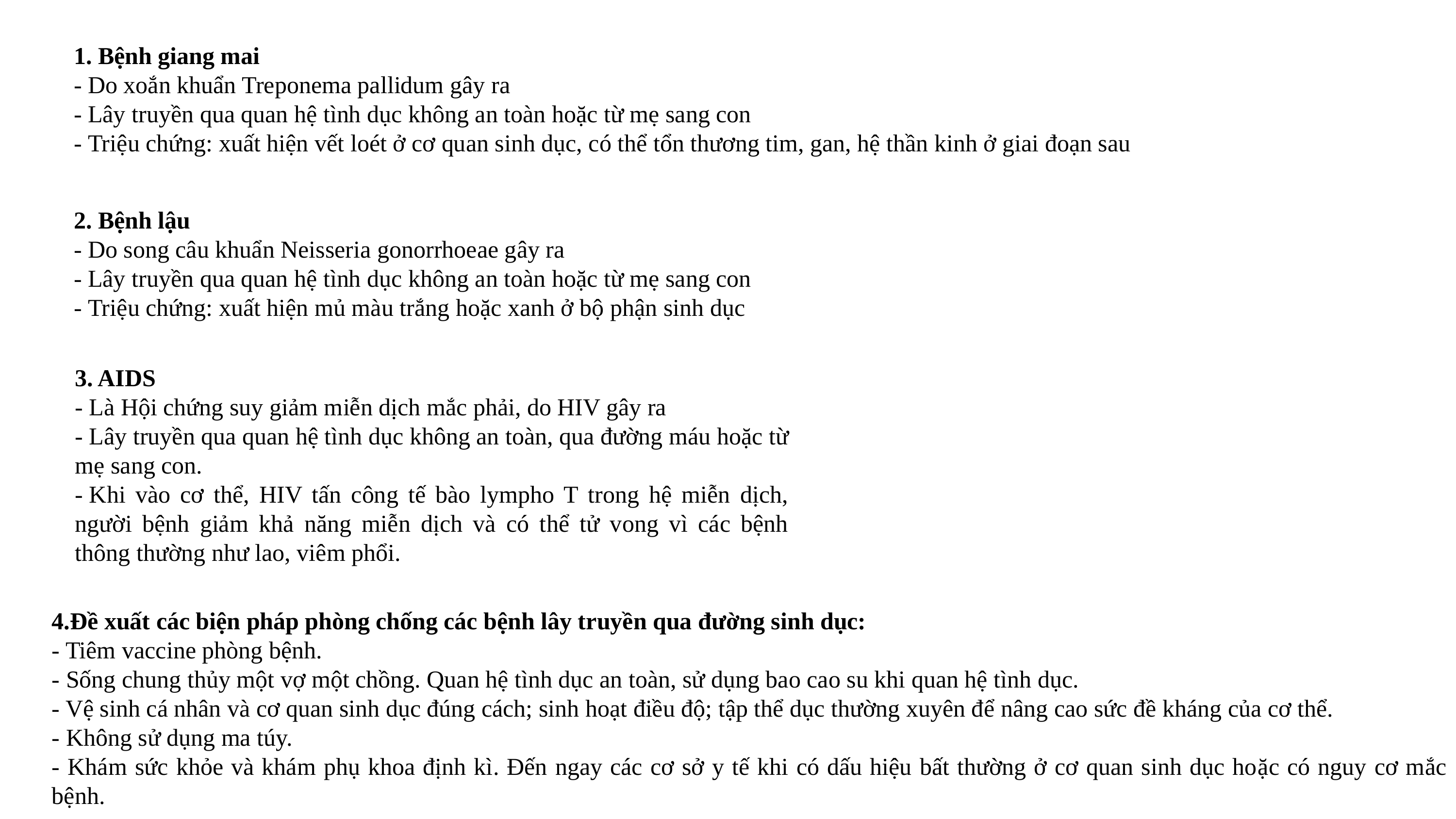

1. Bệnh giang mai
- Do xoắn khuẩn Treponema pallidum gây ra
- Lây truyền qua quan hệ tình dục không an toàn hoặc từ mẹ sang con
- Triệu chứng: xuất hiện vết loét ở cơ quan sinh dục, có thể tổn thương tim, gan, hệ thần kinh ở giai đoạn sau
2. Bệnh lậu
- Do song câu khuẩn Neisseria gonorrhoeae gây ra
- Lây truyền qua quan hệ tình dục không an toàn hoặc từ mẹ sang con
- Triệu chứng: xuất hiện mủ màu trắng hoặc xanh ở bộ phận sinh dục
3. AIDS
- Là Hội chứng suy giảm miễn dịch mắc phải, do HIV gây ra
- Lây truyền qua quan hệ tình dục không an toàn, qua đường máu hoặc từ mẹ sang con.
- Khi vào cơ thể, HIV tấn công tế bào lympho T trong hệ miễn dịch, người bệnh giảm khả năng miễn dịch và có thể tử vong vì các bệnh thông thường như lao, viêm phổi.
4.Đề xuất các biện pháp phòng chống các bệnh lây truyền qua đường sinh dục:
- Tiêm vaccine phòng bệnh.
- Sống chung thủy một vợ một chồng. Quan hệ tình dục an toàn, sử dụng bao cao su khi quan hệ tình dục.
- Vệ sinh cá nhân và cơ quan sinh dục đúng cách; sinh hoạt điều độ; tập thể dục thường xuyên để nâng cao sức đề kháng của cơ thể.
- Không sử dụng ma túy.
- Khám sức khỏe và khám phụ khoa định kì. Đến ngay các cơ sở y tế khi có dấu hiệu bất thường ở cơ quan sinh dục hoặc có nguy cơ mắc bệnh.